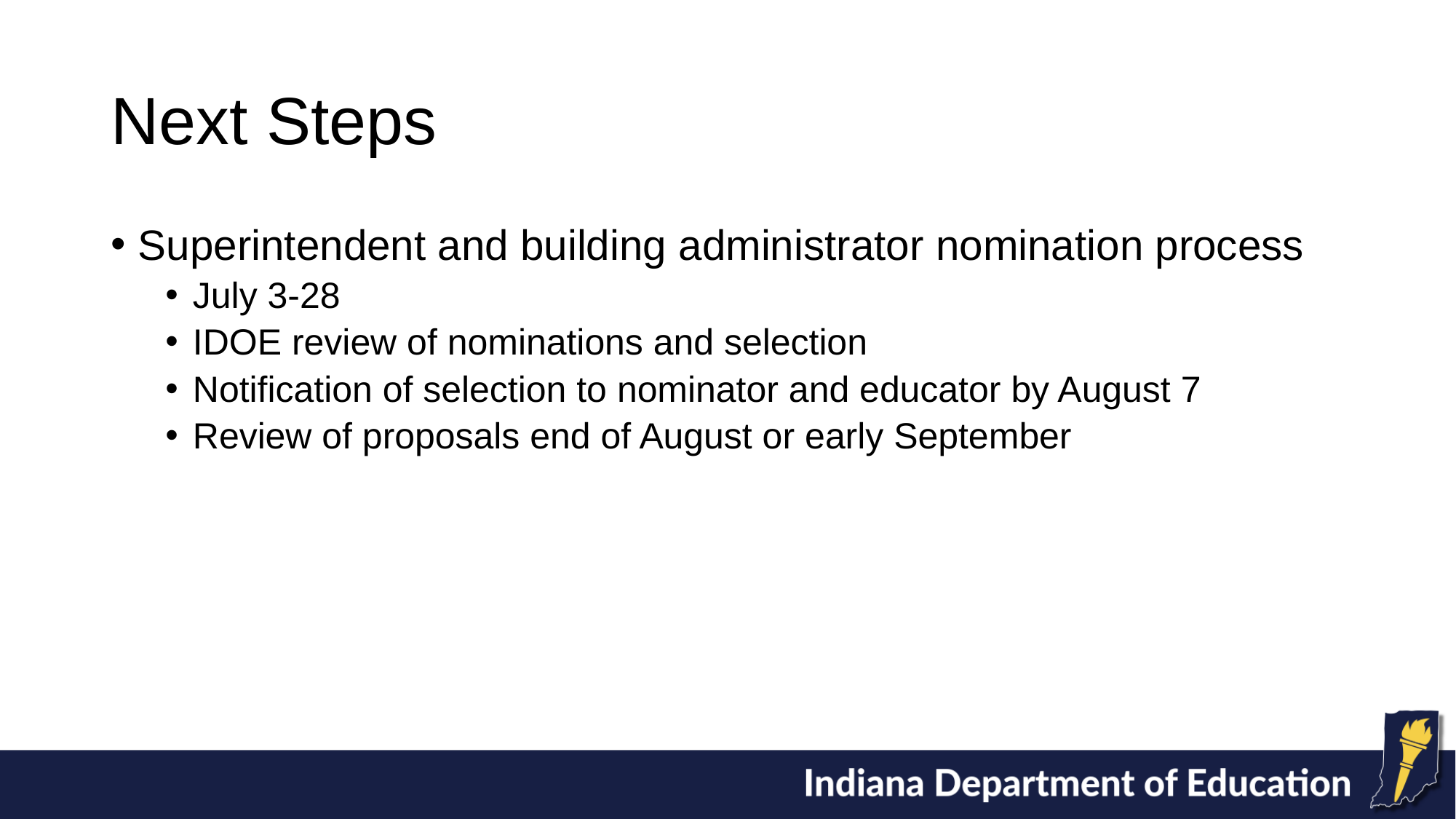

# Next Steps
Superintendent and building administrator nomination process
July 3-28
IDOE review of nominations and selection
Notification of selection to nominator and educator by August 7
Review of proposals end of August or early September